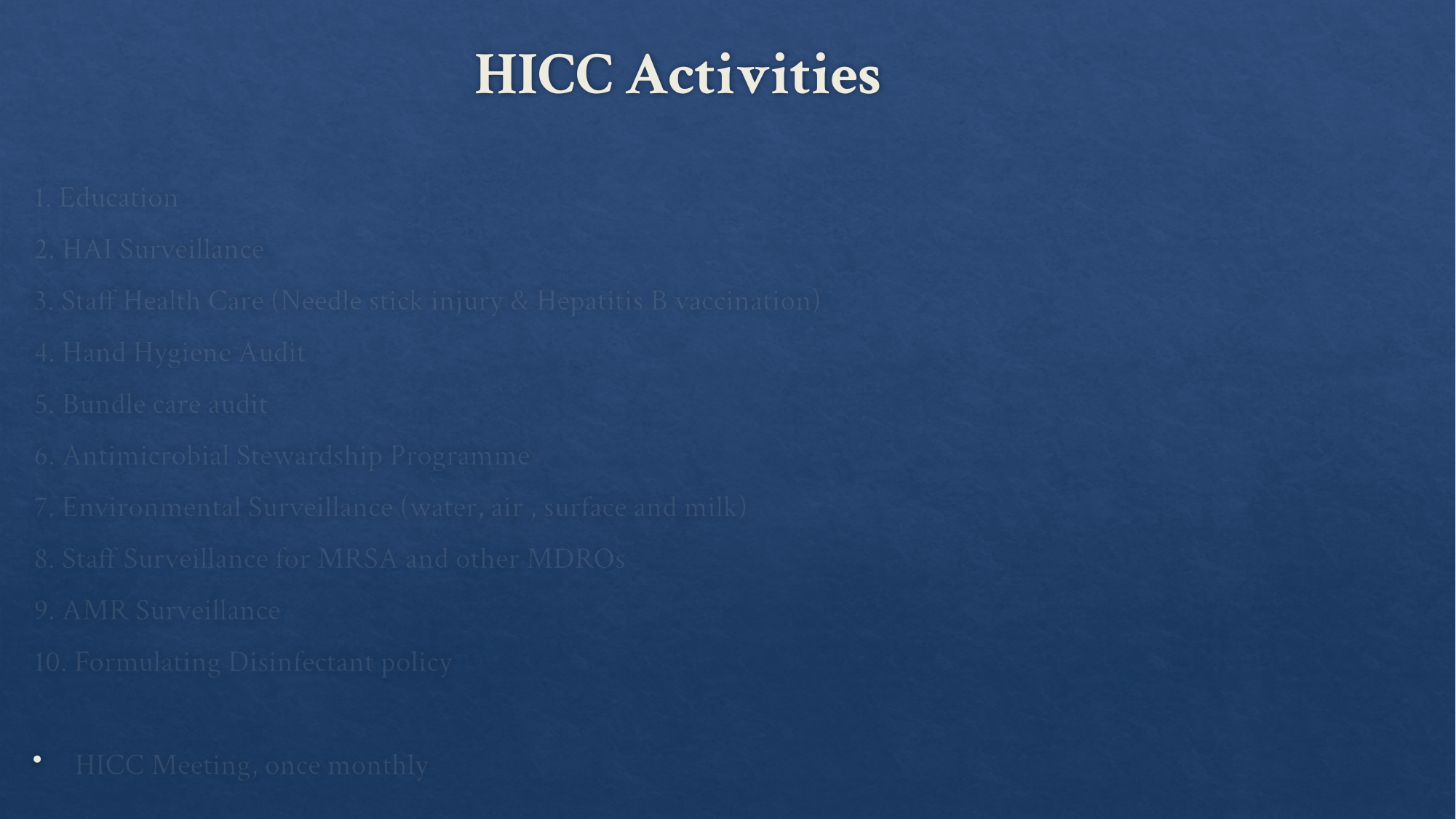

# HICC Activities
1. Education
2. HAI Surveillance
3. Staff Health Care (Needle stick injury & Hepatitis B vaccination)
4. Hand Hygiene Audit
5. Bundle care audit
6. Antimicrobial Stewardship Programme
7. Environmental Surveillance (water, air , surface and milk)
8. Staff Surveillance for MRSA and other MDROs
9. AMR Surveillance
10. Formulating Disinfectant policy

HICC Meeting, once monthly